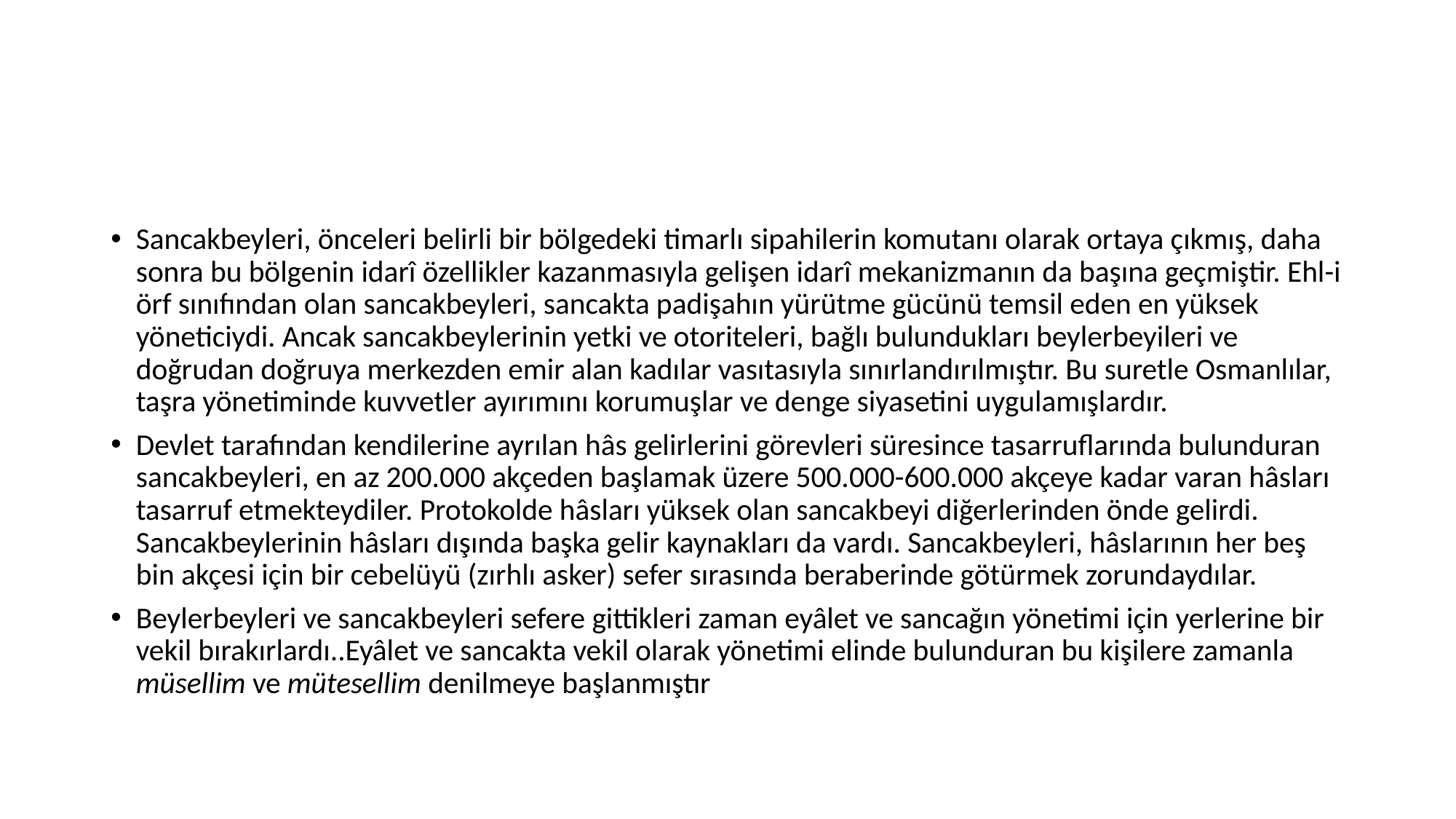

#
Sancakbeyleri, önceleri belirli bir bölgedeki timarlı sipahilerin komutanı olarak ortaya çıkmış, daha sonra bu bölgenin idarî özellikler kazanmasıyla gelişen idarî mekanizmanın da başına geçmiştir. Ehl-i örf sınıfından olan sancakbeyleri, sancakta padişahın yürütme gücünü temsil eden en yüksek yöneticiydi. Ancak sancakbeylerinin yetki ve otoriteleri, bağlı bulundukları beylerbeyileri ve doğrudan doğruya merkezden emir alan kadılar vasıtasıyla sınırlandırılmıştır. Bu suretle Osmanlılar, taşra yönetiminde kuvvetler ayırımını korumuşlar ve denge siyasetini uygulamışlardır.
Devlet tarafından kendilerine ayrılan hâs gelirlerini görevleri süresince tasarruflarında bulunduran sancakbeyleri, en az 200.000 akçeden başlamak üzere 500.000-600.000 akçeye kadar varan hâsları tasarruf etmekteydiler. Protokolde hâsları yüksek olan sancakbeyi diğerlerinden önde gelirdi. Sancakbeylerinin hâsları dışında başka gelir kaynakları da vardı. Sancakbeyleri, hâslarının her beş bin akçesi için bir cebelüyü (zırhlı asker) sefer sırasında beraberinde götürmek zorundaydılar.
Beylerbeyleri ve sancakbeyleri sefere gittikleri zaman eyâlet ve sancağın yönetimi için yerlerine bir vekil bırakırlardı..Eyâlet ve sancakta vekil olarak yönetimi elinde bulunduran bu kişilere zamanla müsellim ve mütesellim denilmeye başlanmıştır